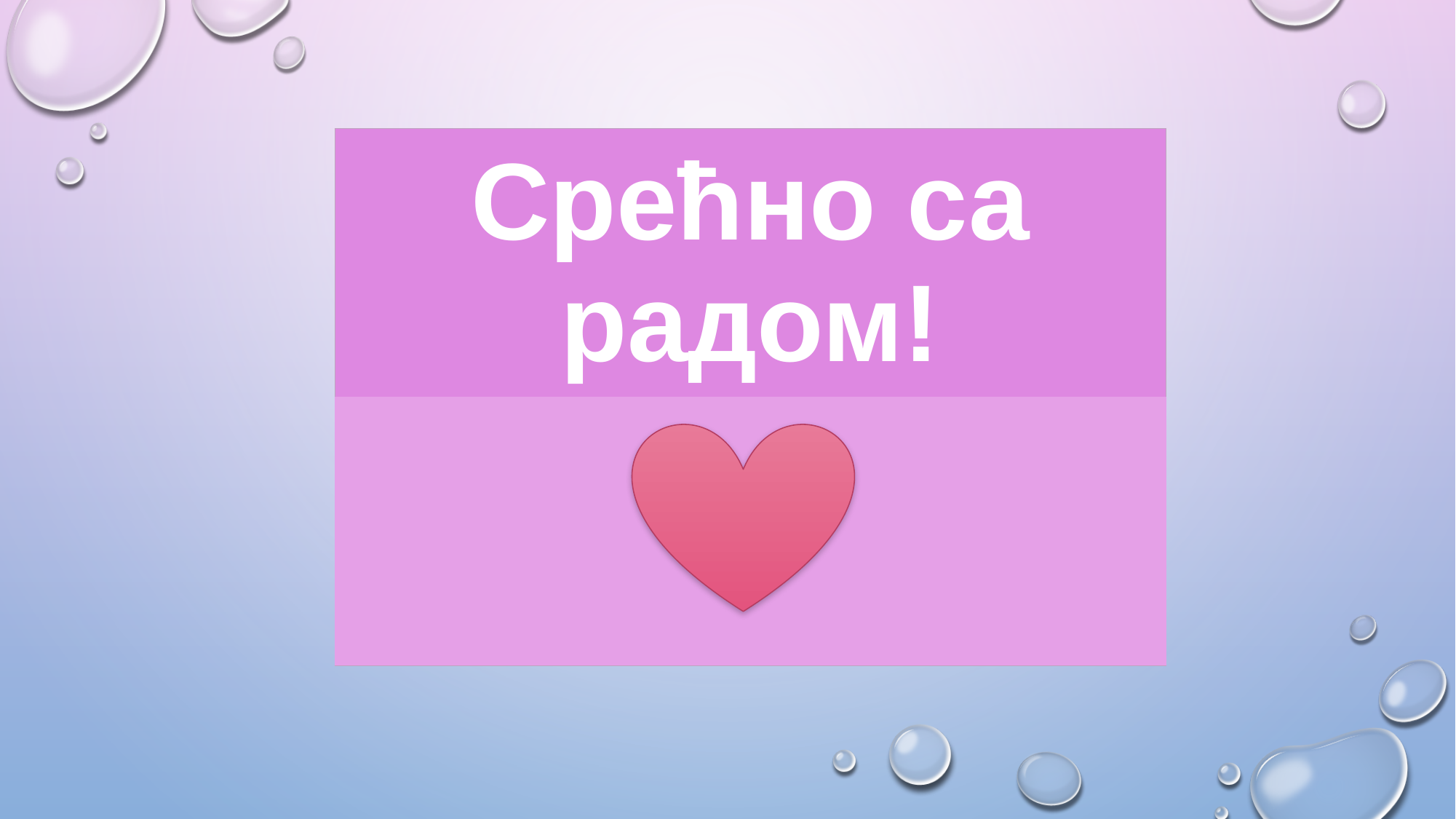

#
| Срећно са радом! |
| --- |
|  |